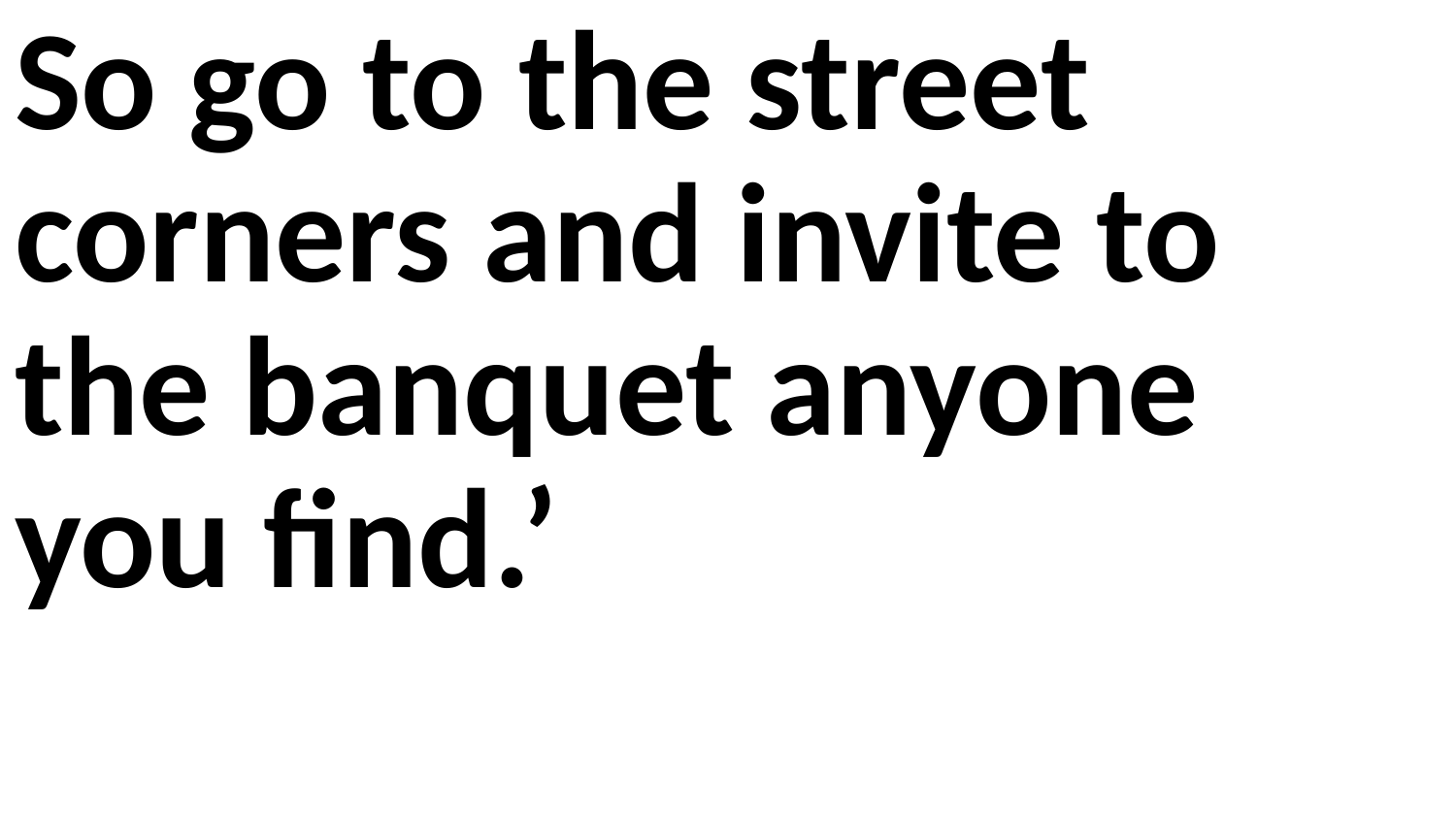

So go to the street corners and invite to the banquet anyone you find.’